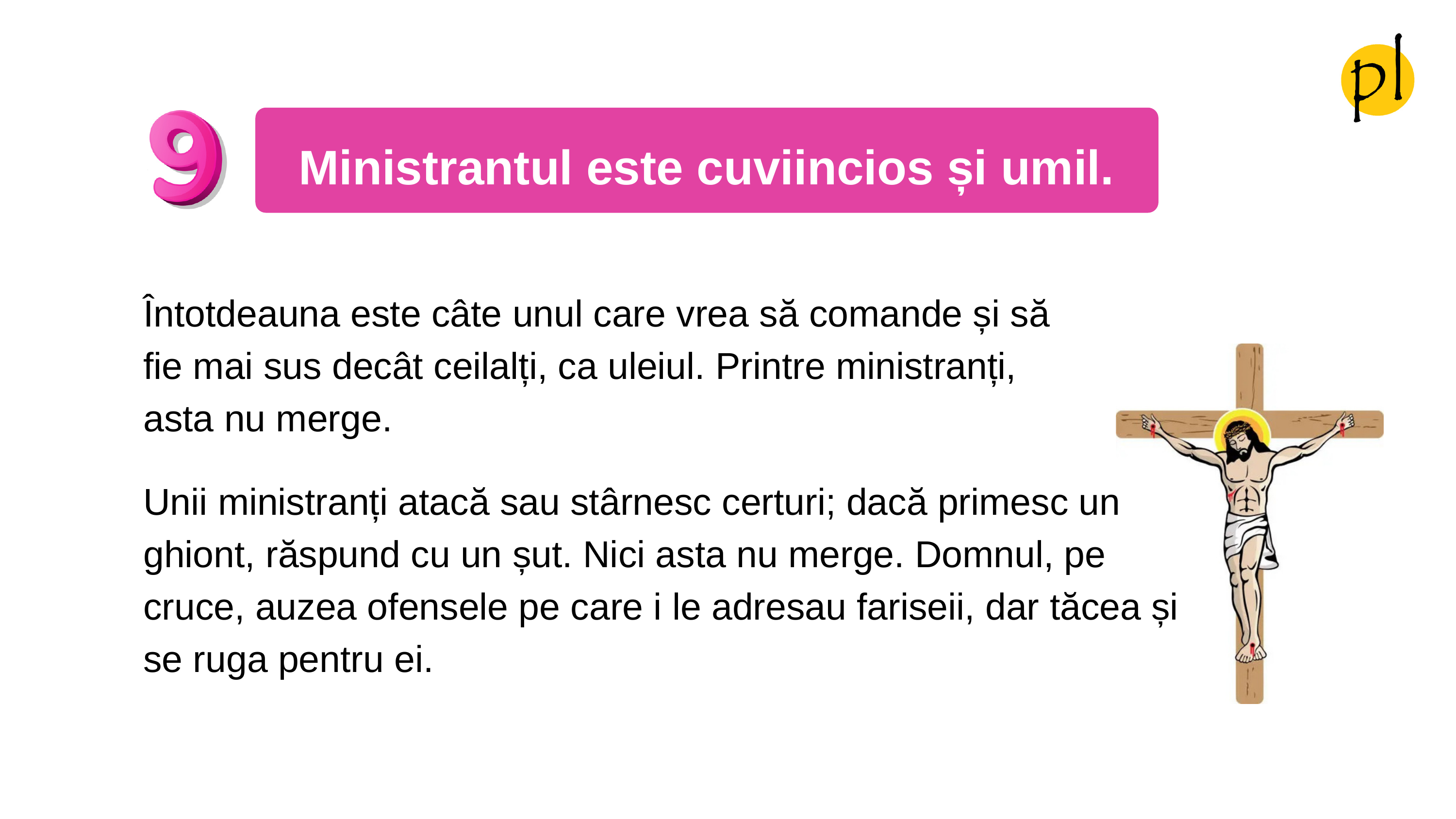

Ministrantul este cuviincios și umil.
Întotdeauna este câte unul care vrea să comande și să
fie mai sus decât ceilalți, ca uleiul. Printre ministranți,
asta nu merge.

Unii ministranți atacă sau stârnesc certuri; dacă primesc un ghiont, răspund cu un șut. Nici asta nu merge. Domnul, pe cruce, auzea ofensele pe care i le adresau fariseii, dar tăcea și se ruga pentru ei.